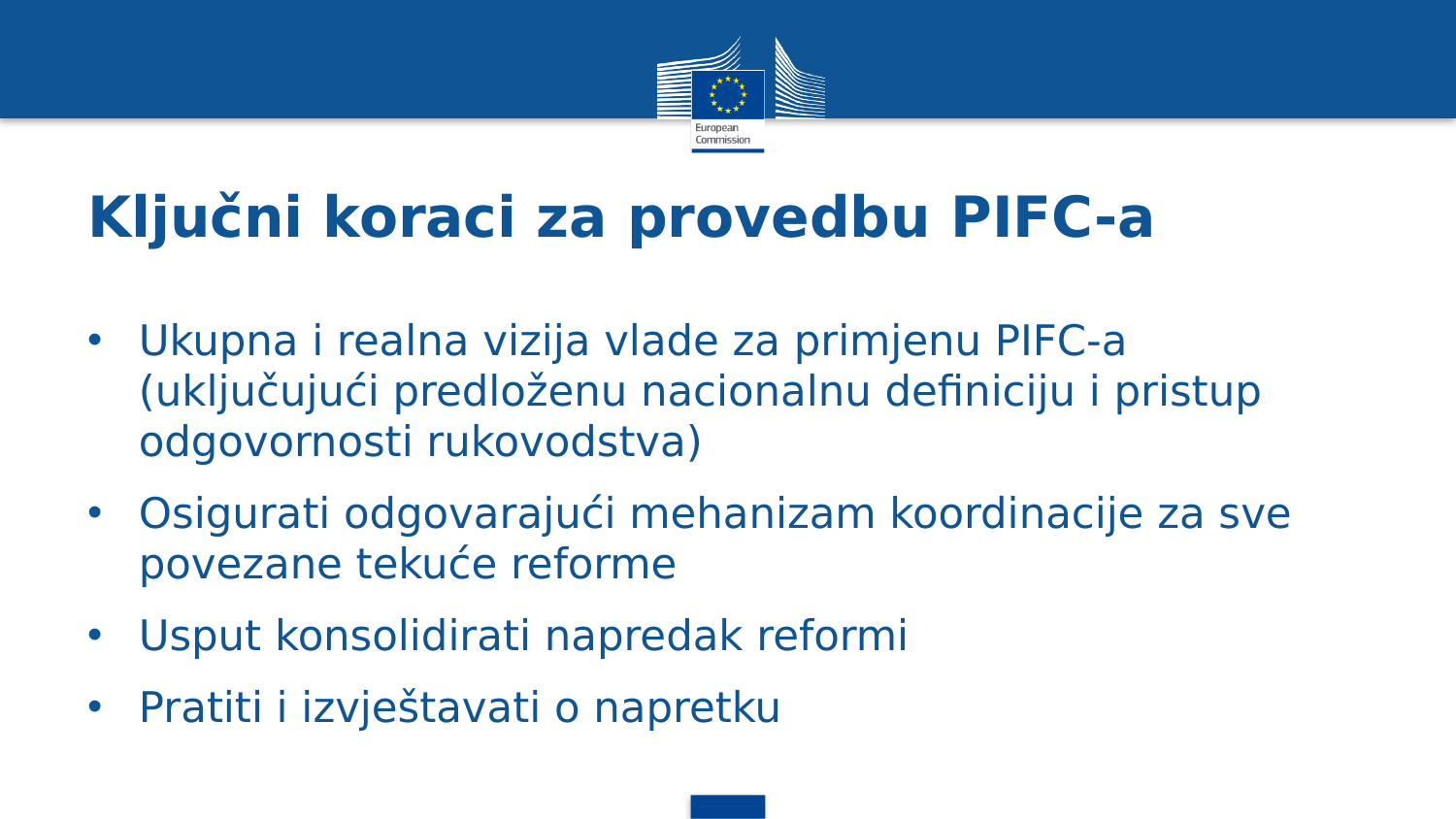

# Ključni koraci za provedbu PIFC-a
Ukupna i realna vizija vlade za primjenu PIFC-a (uključujući predloženu nacionalnu definiciju i pristup odgovornosti rukovodstva)
Osigurati odgovarajući mehanizam koordinacije za sve povezane tekuće reforme
Usput konsolidirati napredak reformi
Pratiti i izvještavati o napretku